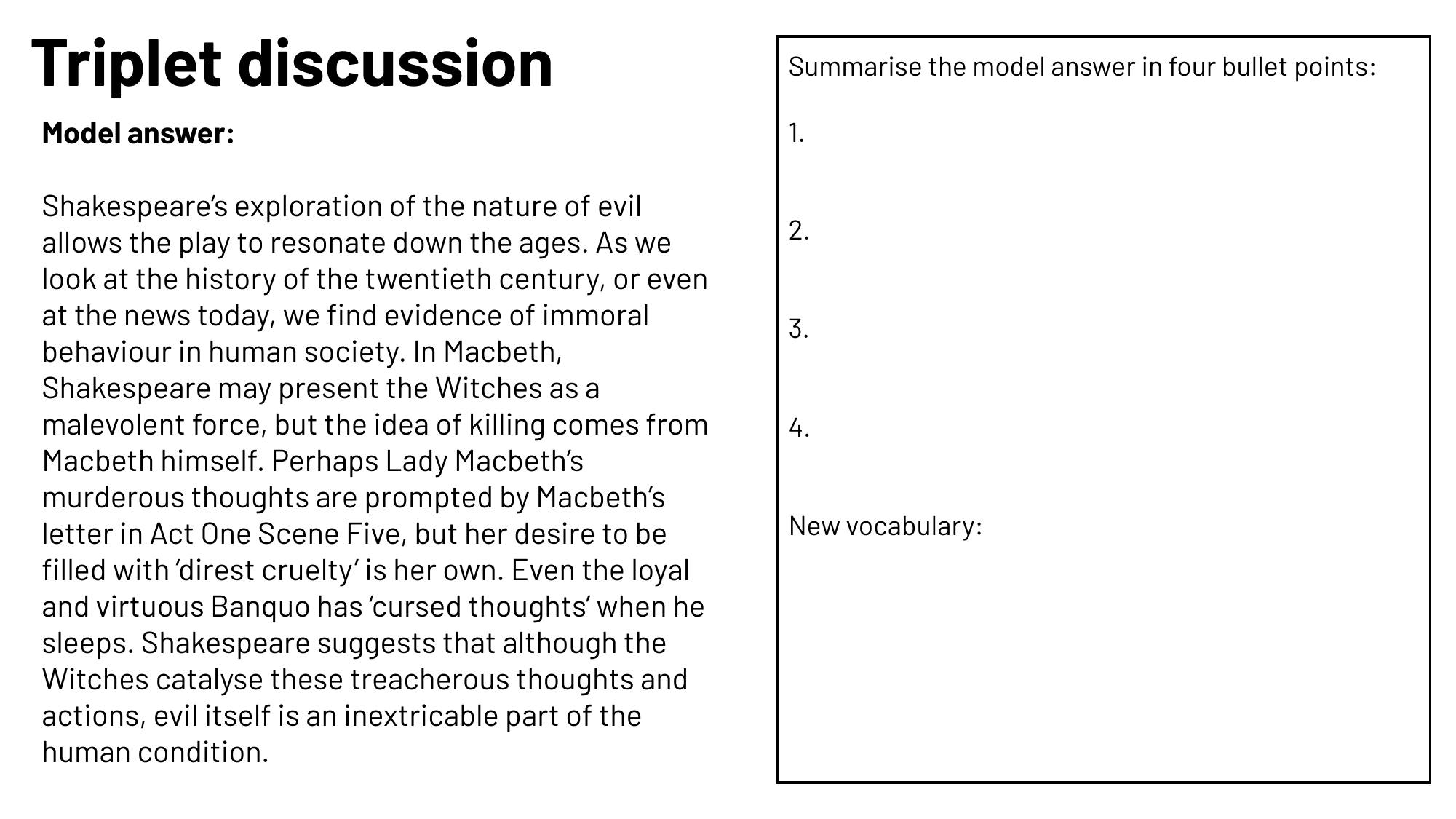

# Triplet discussion
Summarise the model answer in four bullet points:

1.

2.

3.

4.

New vocabulary:

Model answer:

Shakespeare’s exploration of the nature of evil allows the play to resonate down the ages. As we look at the history of the twentieth century, or even at the news today, we find evidence of immoral behaviour in human society. In Macbeth, Shakespeare may present the Witches as a malevolent force, but the idea of killing comes from Macbeth himself. Perhaps Lady Macbeth’s murderous thoughts are prompted by Macbeth’s letter in Act One Scene Five, but her desire to be filled with ‘direst cruelty’ is her own. Even the loyal and virtuous Banquo has ‘cursed thoughts’ when he sleeps. Shakespeare suggests that although the Witches catalyse these treacherous thoughts and actions, evil itself is an inextricable part of the human condition.